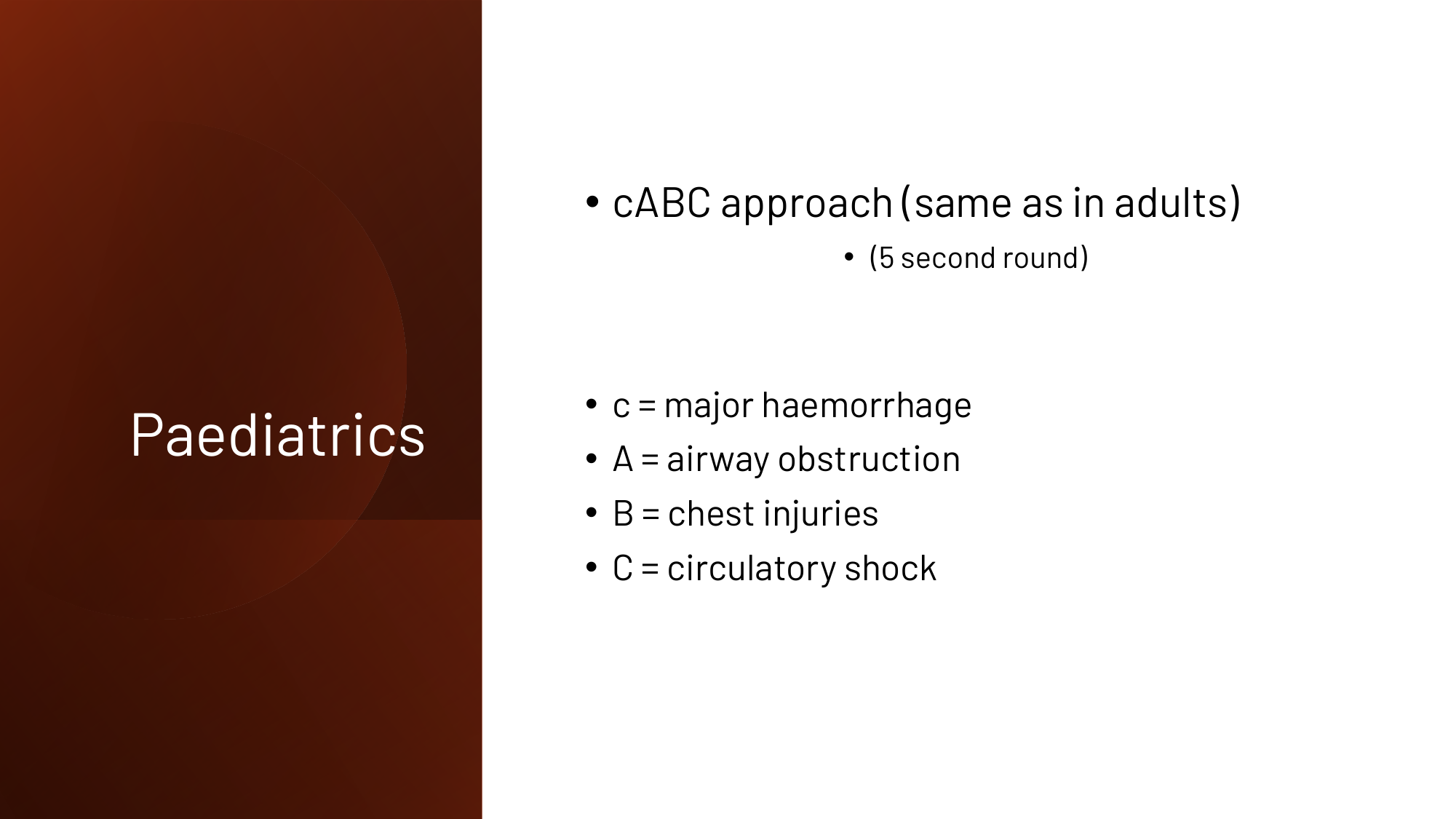

# Paediatrics
cABC approach (same as in adults)
(5 second round)

c = major haemorrhage
A = airway obstruction
B = chest injuries
C = circulatory shock